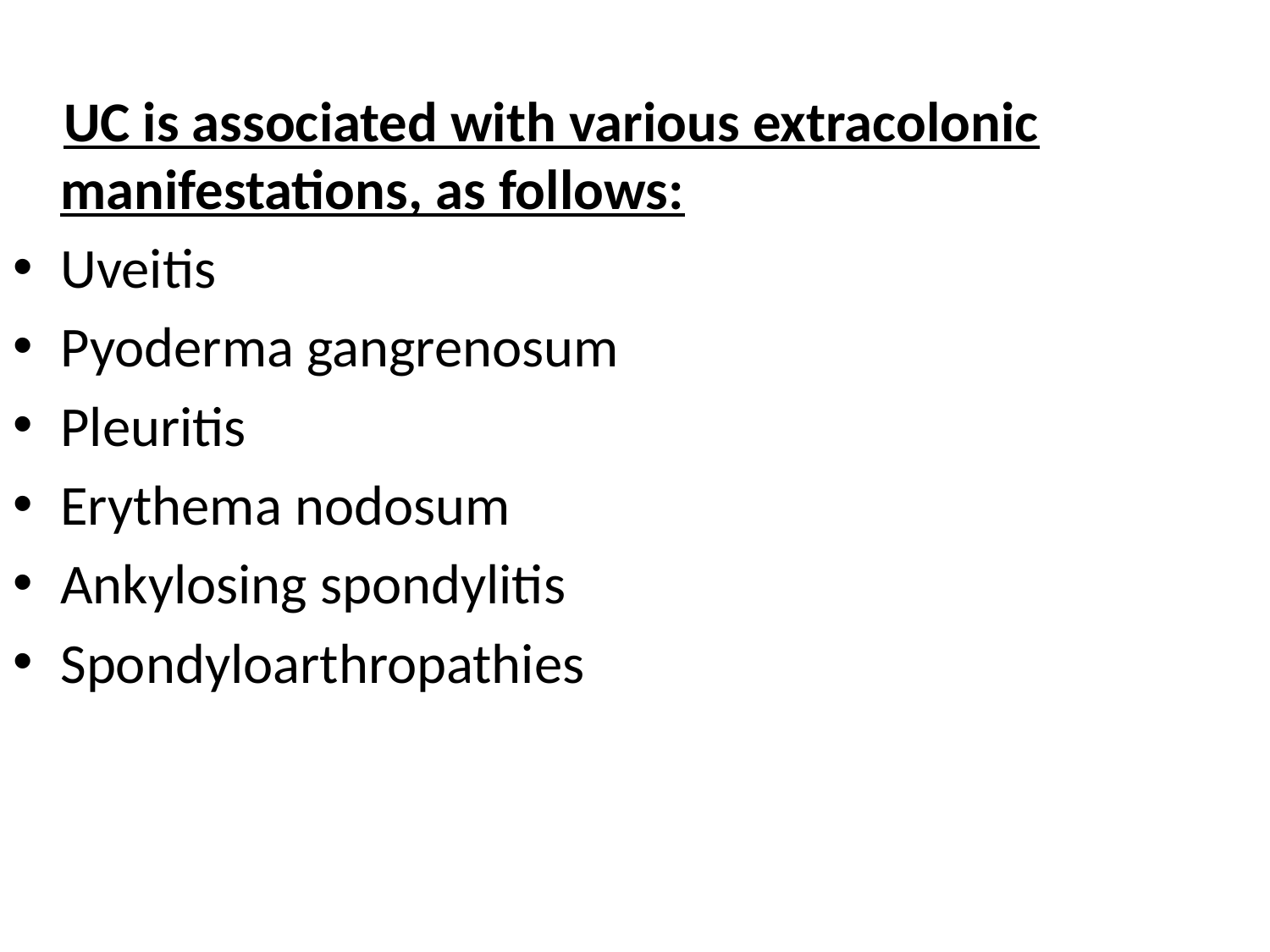

UC is associated with various extracolonic manifestations, as follows:
Uveitis
Pyoderma gangrenosum
Pleuritis
Erythema nodosum
Ankylosing spondylitis
Spondyloarthropathies